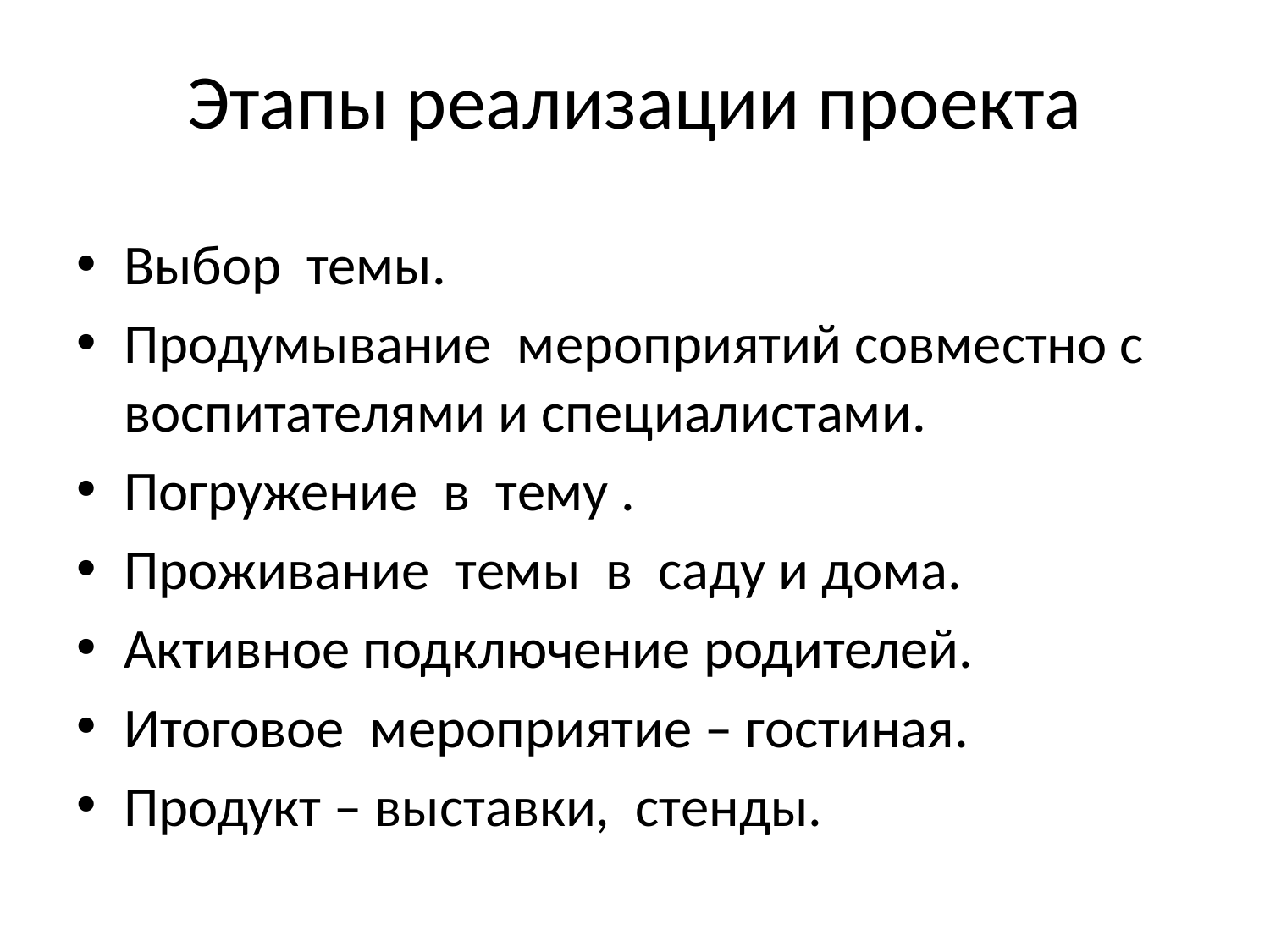

# Этапы реализации проекта
Выбор  темы.
Продумывание  мероприятий совместно с воспитателями и специалистами.
Погружение  в  тему .
Проживание  темы  в  саду и дома.
Активное подключение родителей.
Итоговое  мероприятие – гостиная.
Продукт – выставки,  стенды.